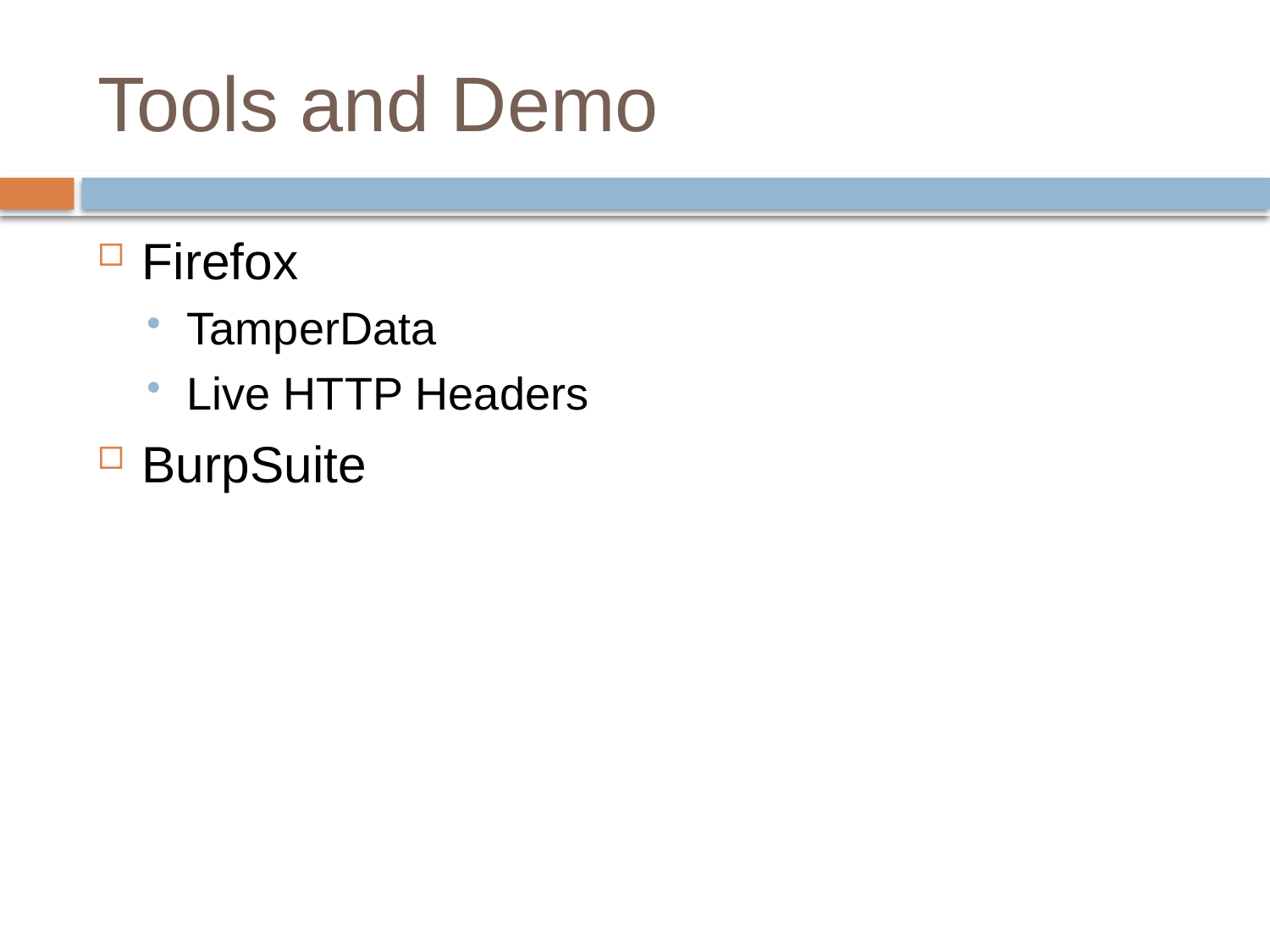

# Tools and Demo
Firefox
TamperData
Live HTTP Headers
BurpSuite